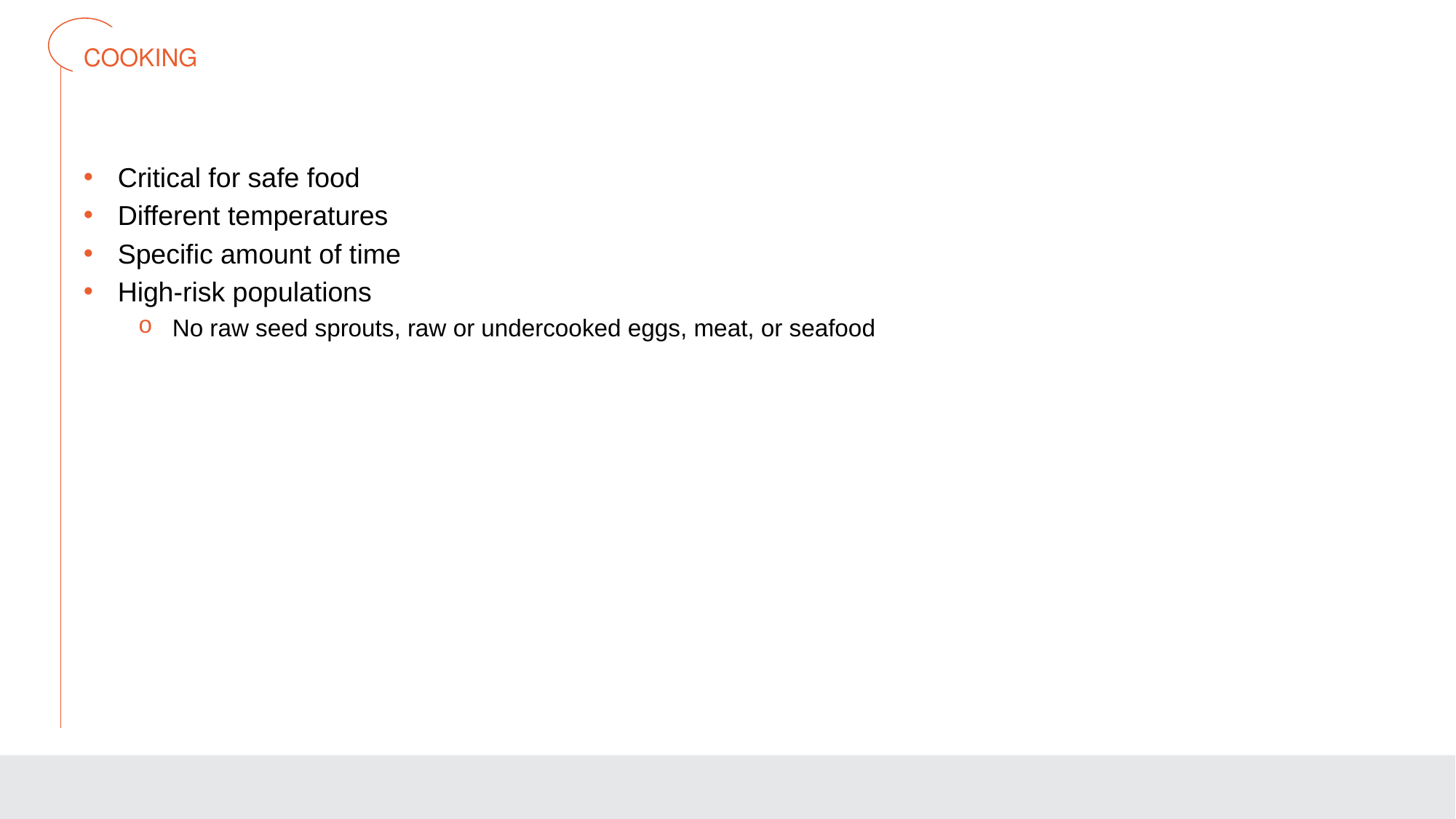

# COOKING
Critical for safe food
Different temperatures
Specific amount of time
High-risk populations
No raw seed sprouts, raw or undercooked eggs, meat, or seafood